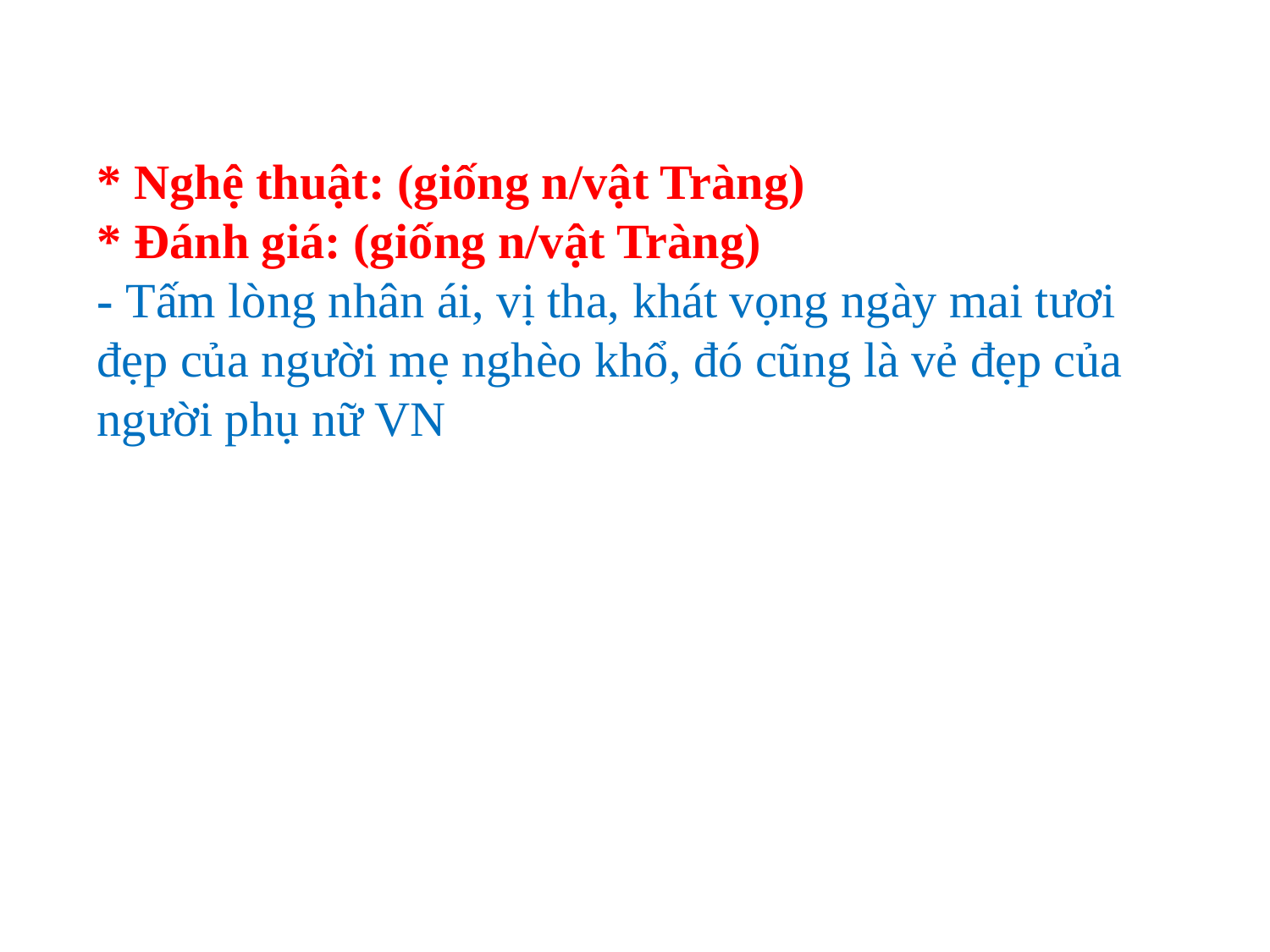

* Nghệ thuật: (giống n/vật Tràng)
* Đánh giá: (giống n/vật Tràng)
- Tấm lòng nhân ái, vị tha, khát vọng ngày mai tươi đẹp của người mẹ nghèo khổ, đó cũng là vẻ đẹp của người phụ nữ VN